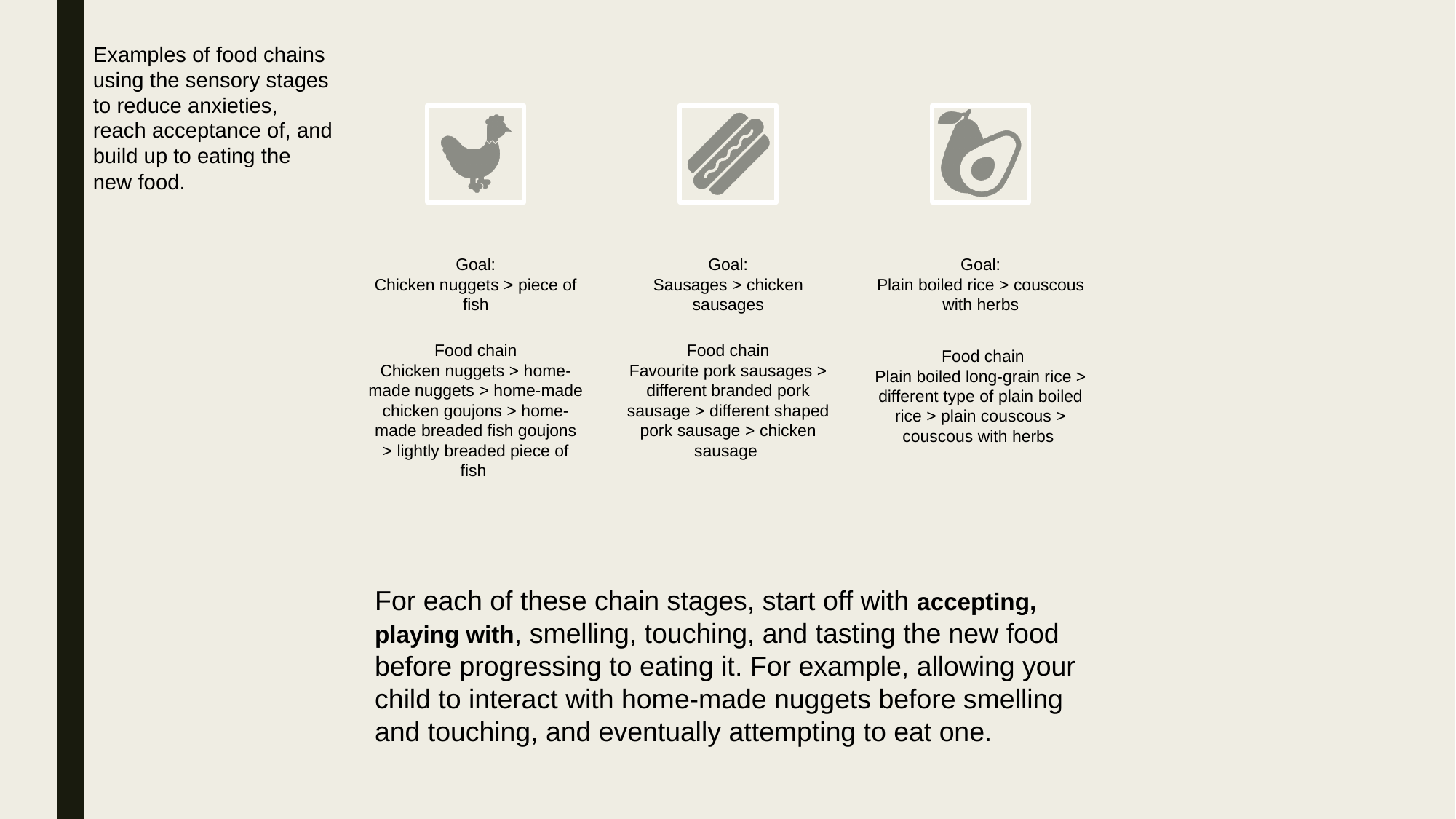

Goal:
Chicken nuggets > piece of fish
Food chain
Chicken nuggets > home-made nuggets > home-made chicken goujons > home-made breaded fish goujons > lightly breaded piece of fish
Goal:
Sausages > chicken sausages
Food chain
Favourite pork sausages > different branded pork sausage > different shaped pork sausage > chicken sausage
Goal:
Plain boiled rice > couscous with herbs

 Food chain
Plain boiled long-grain rice > different type of plain boiled rice > plain couscous > couscous with herbs
Examples of food chains using the sensory stages to reduce anxieties, reach acceptance of, and build up to eating the new food.
For each of these chain stages, start off with accepting, playing with, smelling, touching, and tasting the new food before progressing to eating it. For example, allowing your child to interact with home-made nuggets before smelling and touching, and eventually attempting to eat one.